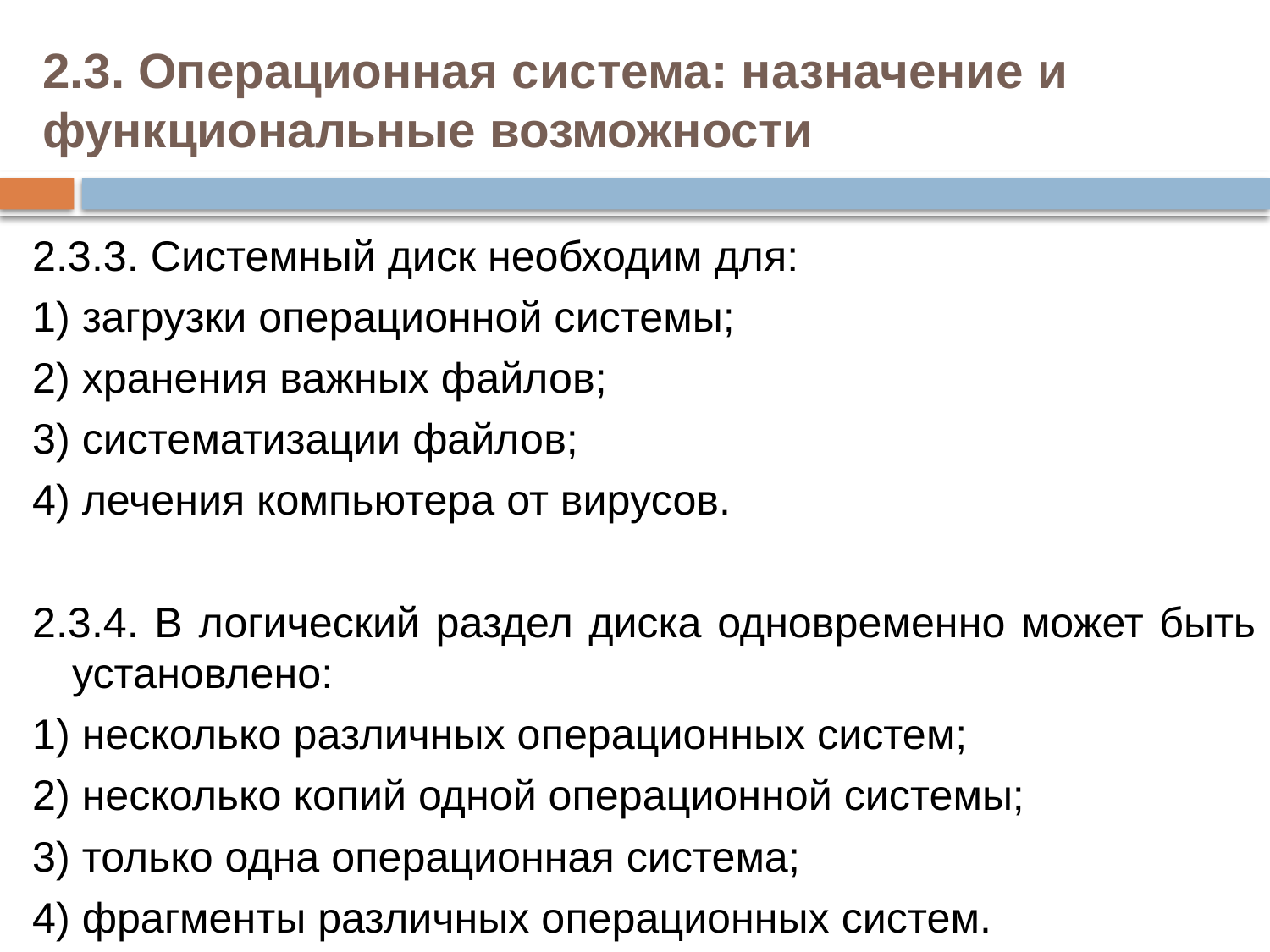

# 2.3. Операционная система: назначение и функциональные возможности
2.3.3. Системный диск необходим для:
1) загрузки операционной системы;
2) хранения важных файлов;
3) систематизации файлов;
4) лечения компьютера от вирусов.

2.3.4. В логический раздел диска одновременно может быть установлено:
1) несколько различных операционных систем;
2) несколько копий одной операционной системы;
3) только одна операционная система;
4) фрагменты различных операционных систем.